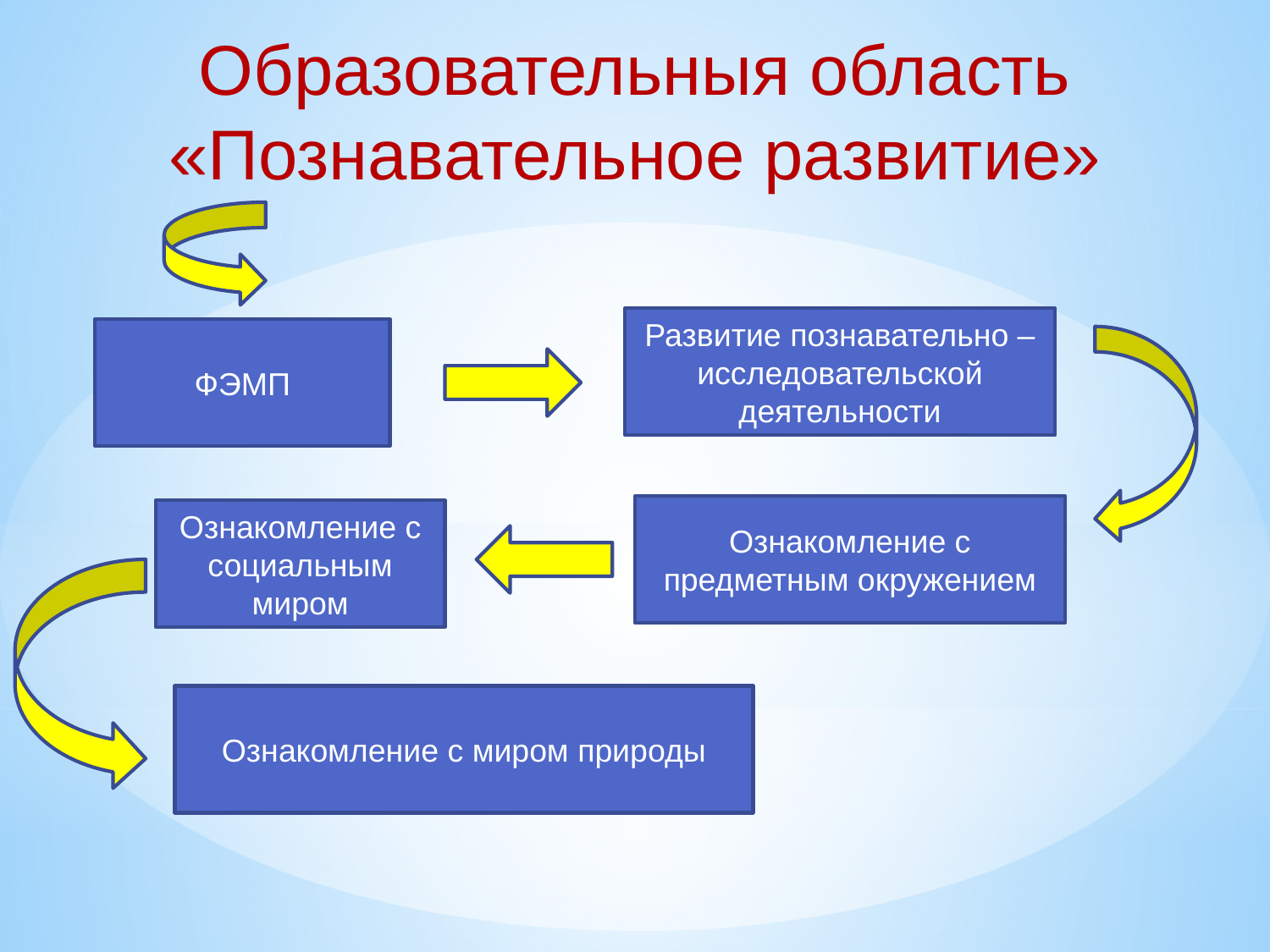

Образовательныя область «Познавательное развитие»

Развитие познавательно – исследовательской деятельности
ФЭМП

Ознакомление с предметным окружением
Ознакомление с социальным миром

Ознакомление с миром природы